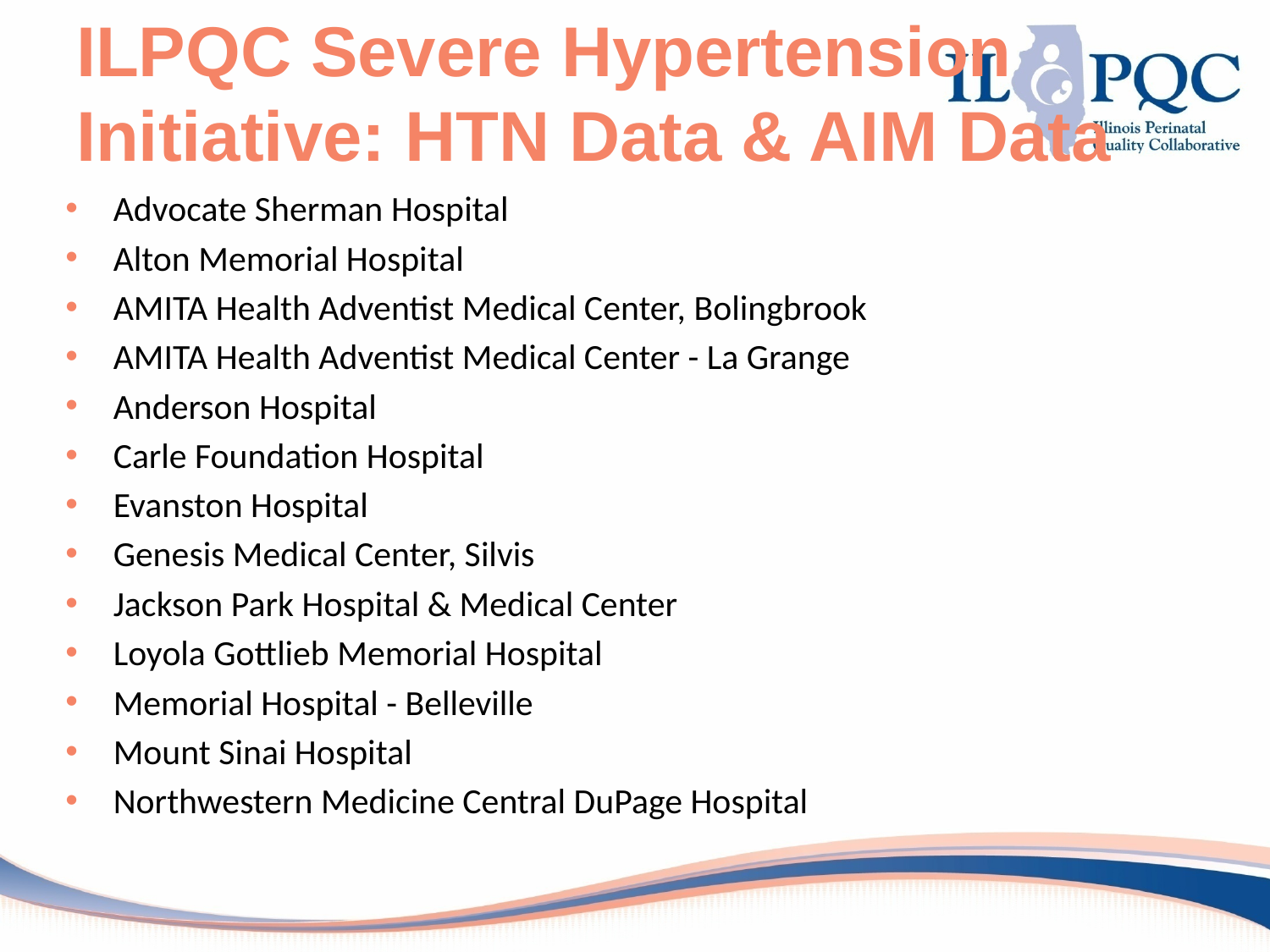

# ILPQC Severe Hypertension Initiative: HTN Data & AIM Data
Advocate Sherman Hospital
Alton Memorial Hospital
AMITA Health Adventist Medical Center, Bolingbrook
AMITA Health Adventist Medical Center - La Grange
Anderson Hospital
Carle Foundation Hospital
Evanston Hospital
Genesis Medical Center, Silvis
Jackson Park Hospital & Medical Center
Loyola Gottlieb Memorial Hospital
Memorial Hospital - Belleville
Mount Sinai Hospital
Northwestern Medicine Central DuPage Hospital